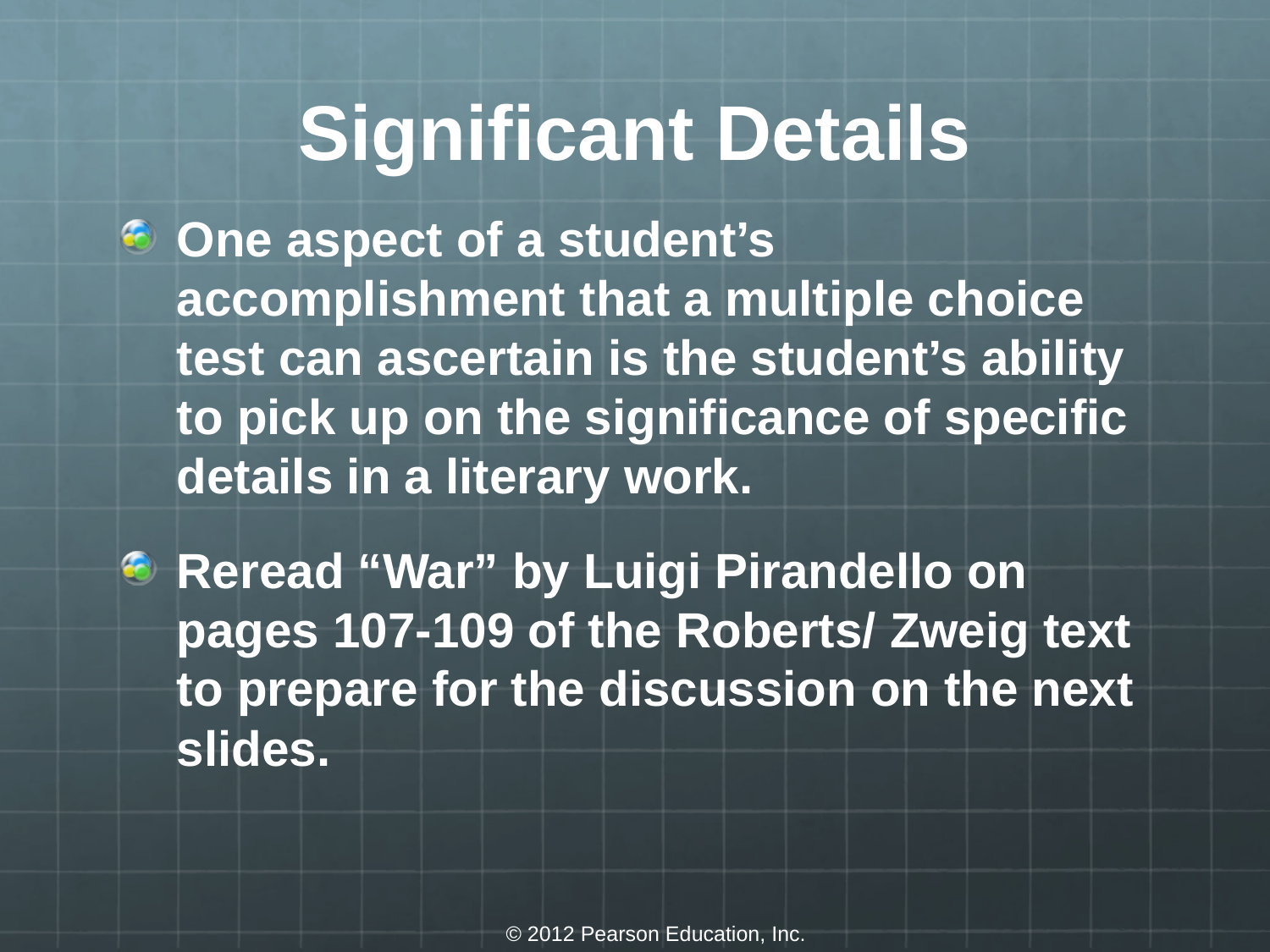

# Significant Details
One aspect of a student’s accomplishment that a multiple choice test can ascertain is the student’s ability to pick up on the significance of specific details in a literary work.
Reread “War” by Luigi Pirandello on pages 107-109 of the Roberts/ Zweig text to prepare for the discussion on the next slides.
© 2012 Pearson Education, Inc.